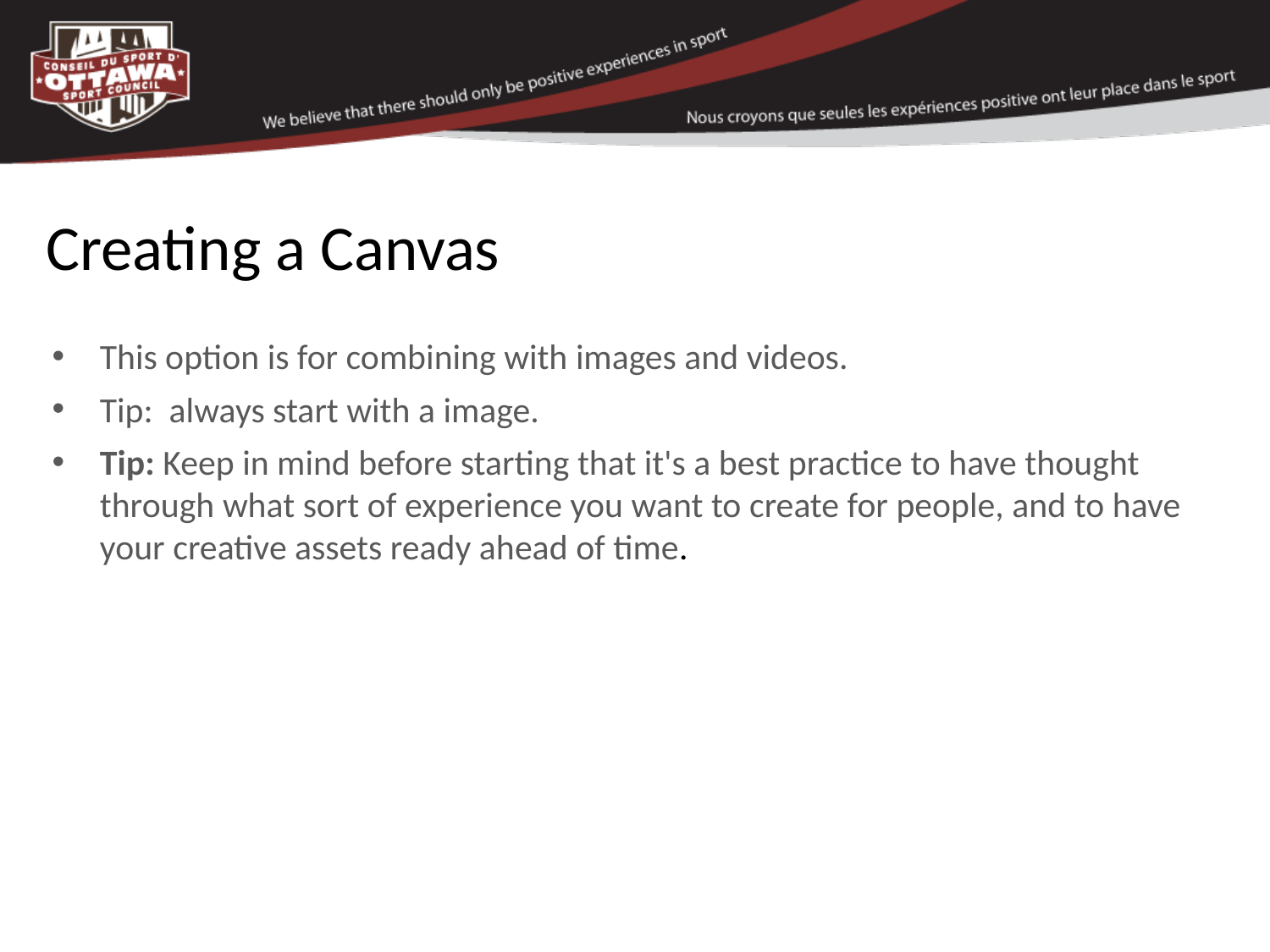

# Creating a Canvas
This option is for combining with images and videos.
Tip:  always start with a image.
Tip: Keep in mind before starting that it's a best practice to have thought through what sort of experience you want to create for people, and to have your creative assets ready ahead of time.